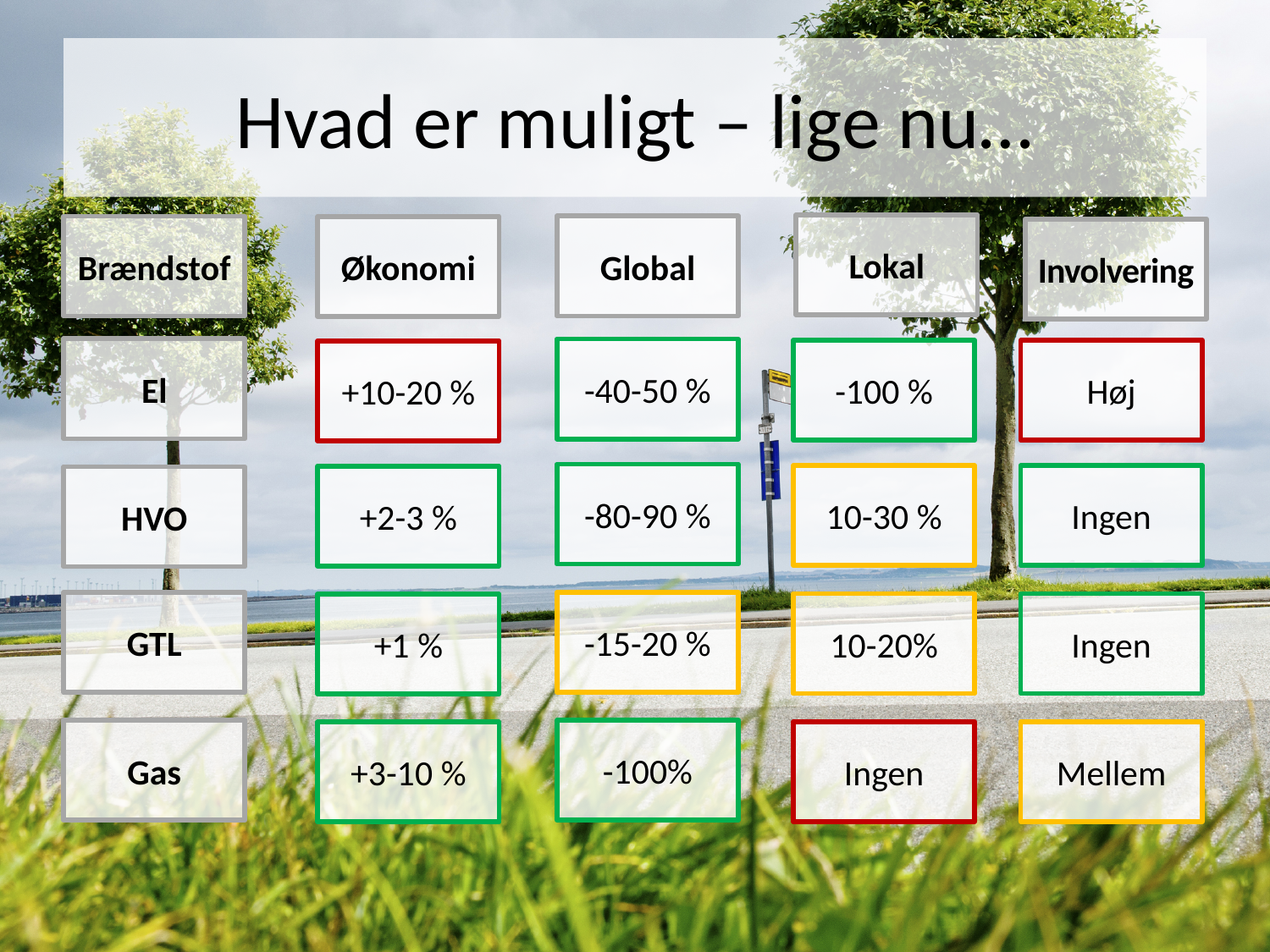

# Hvad er muligt – lige nu…
Lokal
Brændstof
Global
Økonomi
Involvering
El
-40-50 %
-100 %
Høj
+10-20 %
-80-90 %
10-30 %
Ingen
+2-3 %
HVO
-15-20 %
GTL
10-20%
Ingen
+1 %
-100%
Gas
Ingen
Mellem
+3-10 %